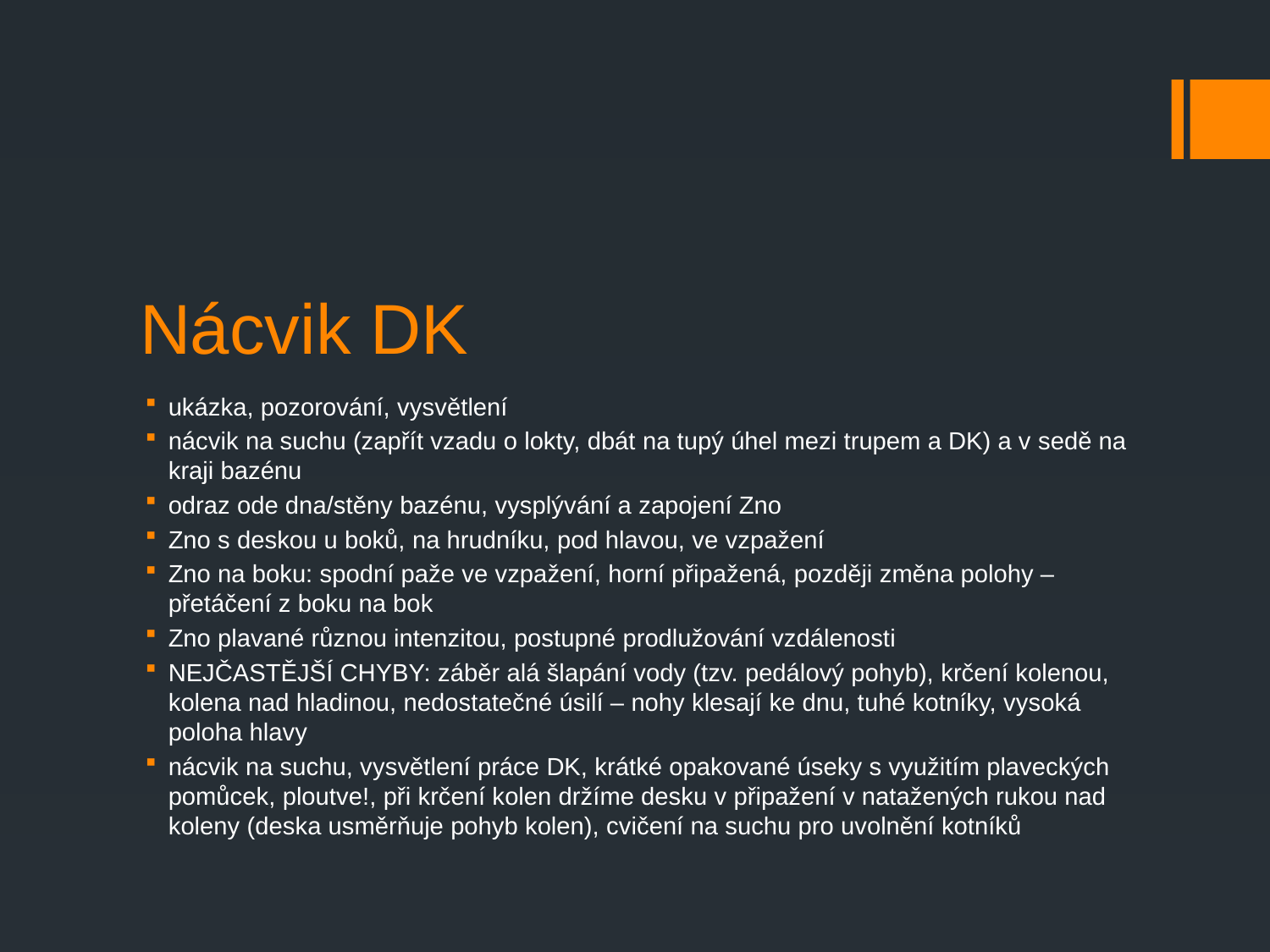

# Nácvik DK
ukázka, pozorování, vysvětlení
nácvik na suchu (zapřít vzadu o lokty, dbát na tupý úhel mezi trupem a DK) a v sedě na kraji bazénu
odraz ode dna/stěny bazénu, vysplývání a zapojení Zno
Zno s deskou u boků, na hrudníku, pod hlavou, ve vzpažení
Zno na boku: spodní paže ve vzpažení, horní připažená, později změna polohy – přetáčení z boku na bok
Zno plavané různou intenzitou, postupné prodlužování vzdálenosti
NEJČASTĚJŠÍ CHYBY: záběr alá šlapání vody (tzv. pedálový pohyb), krčení kolenou, kolena nad hladinou, nedostatečné úsilí – nohy klesají ke dnu, tuhé kotníky, vysoká poloha hlavy
nácvik na suchu, vysvětlení práce DK, krátké opakované úseky s využitím plaveckých pomůcek, ploutve!, při krčení kolen držíme desku v připažení v natažených rukou nad koleny (deska usměrňuje pohyb kolen), cvičení na suchu pro uvolnění kotníků